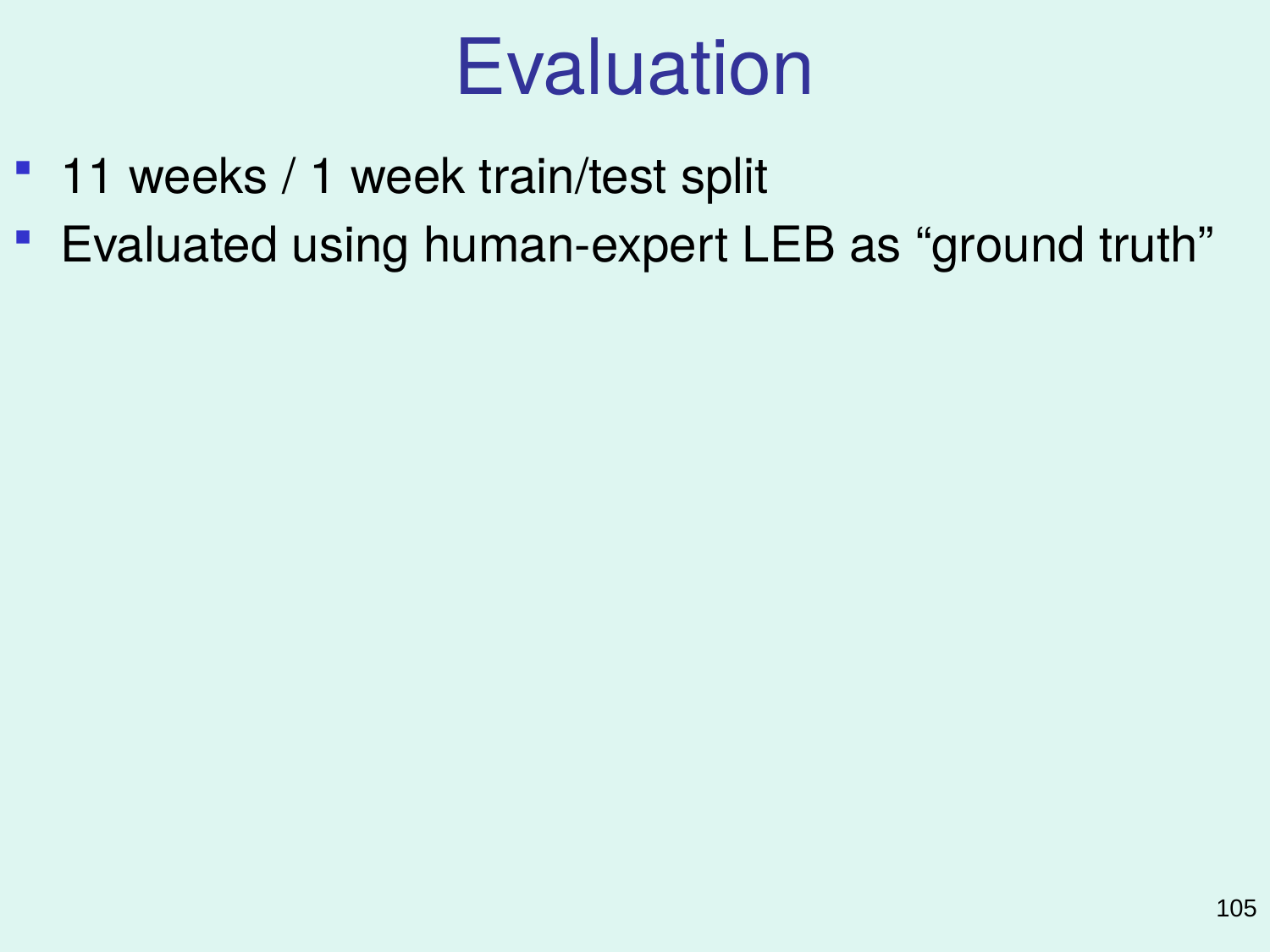

# Evaluation
11 weeks / 1 week train/test split
Evaluated using human-expert LEB as “ground truth”
105